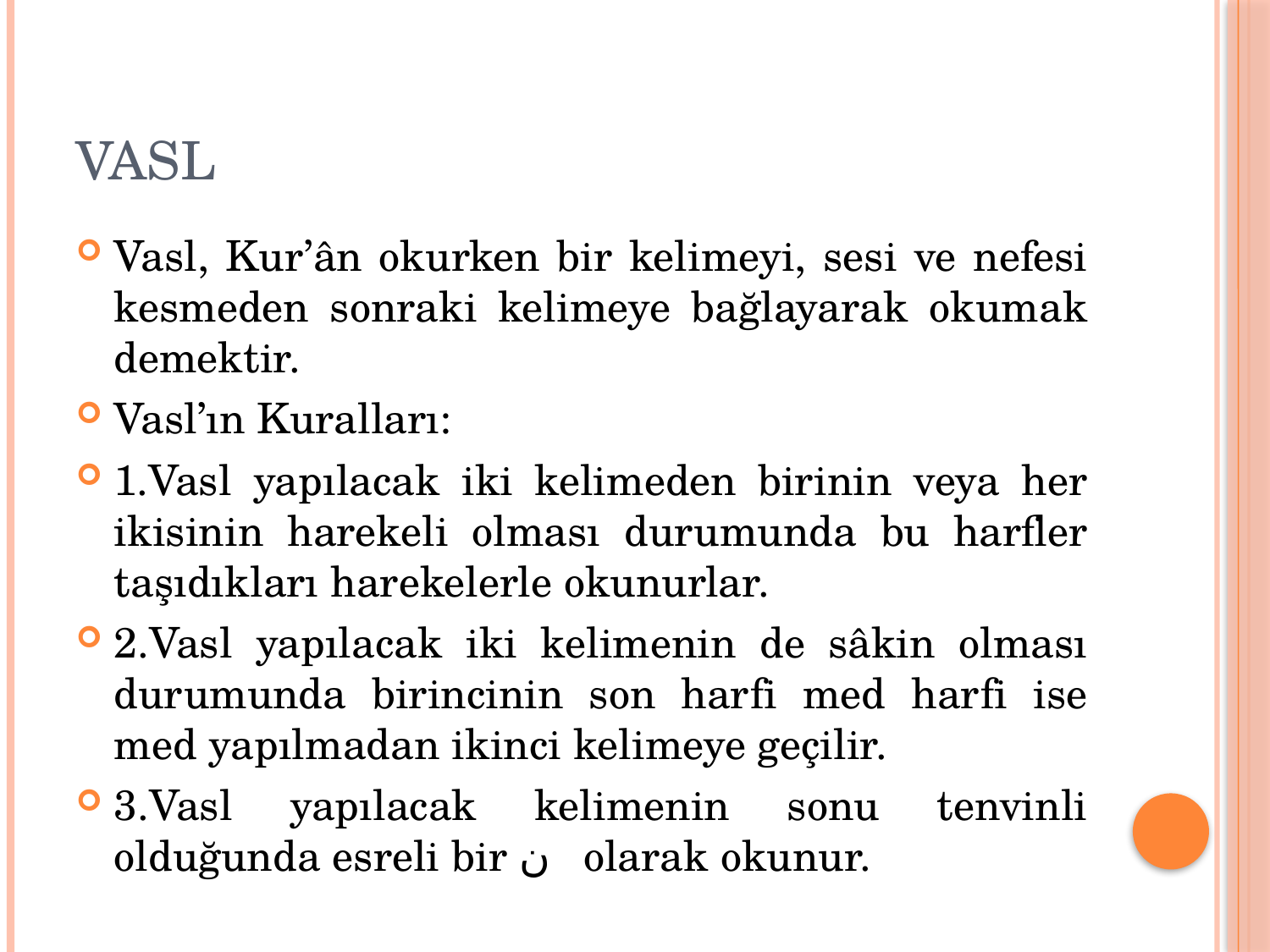

# vasl
Vasl, Kur’ân okurken bir kelimeyi, sesi ve nefesi kesmeden sonraki kelimeye bağlayarak okumak demektir.
Vasl’ın Kuralları:
1.Vasl yapılacak iki kelimeden birinin veya her ikisinin harekeli olması durumunda bu harfler taşıdıkları harekelerle okunurlar.
2.Vasl yapılacak iki kelimenin de sâkin olması durumunda birincinin son harfi med harfi ise med yapılmadan ikinci kelimeye geçilir.
3.Vasl yapılacak kelimenin sonu tenvinli olduğunda esreli bir ن   olarak okunur.